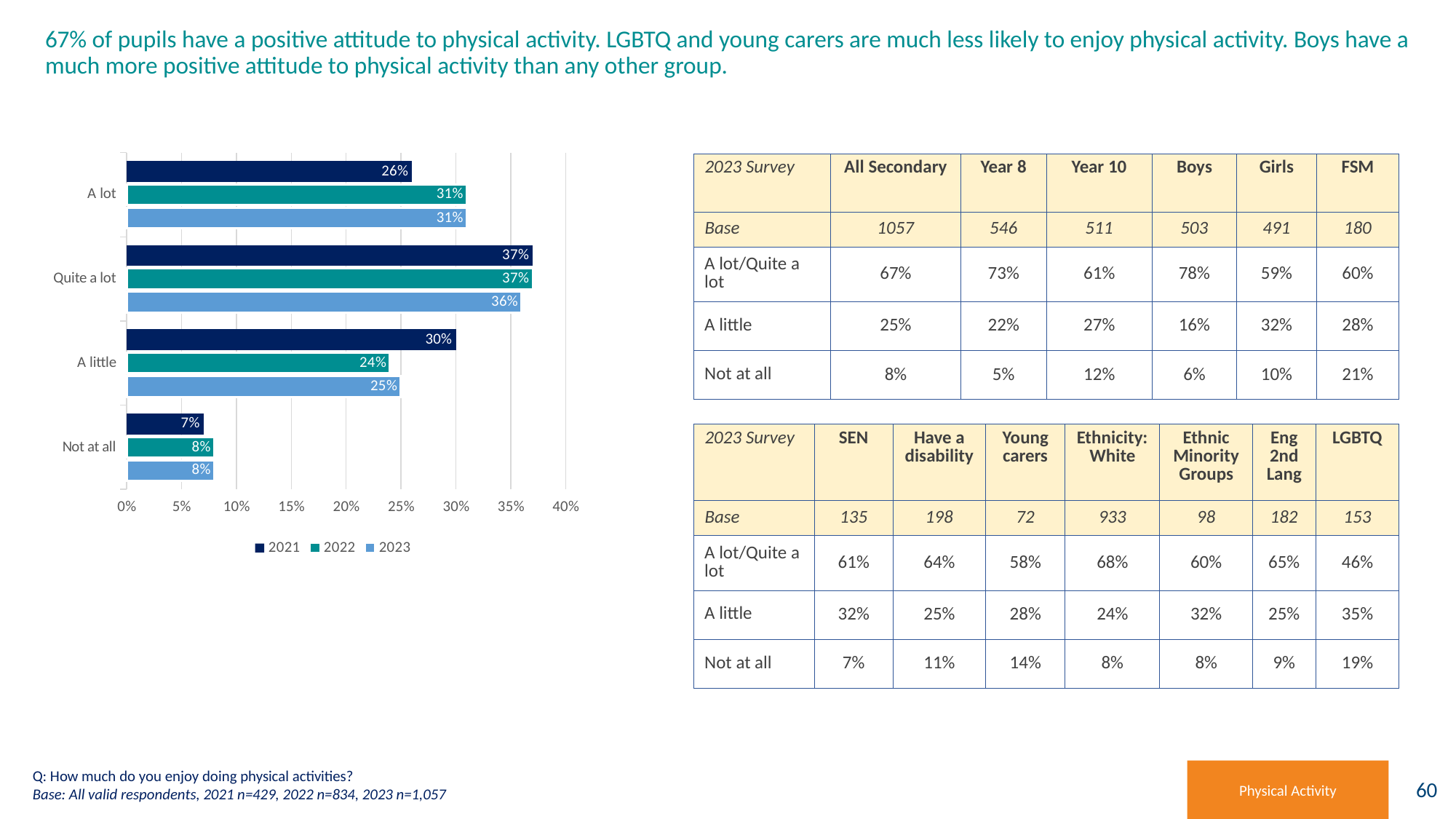

# 67% of pupils have a positive attitude to physical activity. LGBTQ and young carers are much less likely to enjoy physical activity. Boys have a much more positive attitude to physical activity than any other group.

### Chart

| Category | 2023 | 2022 | 2021 |
|---|---|---|---|
| Not at all | 0.08 | 0.08 | 0.07 |
| A little | 0.25 | 0.24 | 0.3 |
| Quite a lot | 0.36 | 0.37 | 0.37 |
| A lot | 0.31 | 0.31 | 0.26 |
| 2023 Survey | All Secondary | Year 8 | Year 10 | Boys | Girls | FSM |
| --- | --- | --- | --- | --- | --- | --- |
| Base | 1057 | 546 | 511 | 503 | 491 | 180 |
| A lot/Quite a lot | 67% | 73% | 61% | 78% | 59% | 60% |
| A little | 25% | 22% | 27% | 16% | 32% | 28% |
| Not at all | 8% | 5% | 12% | 6% | 10% | 21% |
| 2023 Survey | SEN | Have a disability | Young carers | Ethnicity: White | Ethnic Minority Groups | Eng 2nd Lang | LGBTQ |
| --- | --- | --- | --- | --- | --- | --- | --- |
| Base | 135 | 198 | 72 | 933 | 98 | 182 | 153 |
| A lot/Quite a lot | 61% | 64% | 58% | 68% | 60% | 65% | 46% |
| A little | 32% | 25% | 28% | 24% | 32% | 25% | 35% |
| Not at all | 7% | 11% | 14% | 8% | 8% | 9% | 19% |
Q: How much do you enjoy doing physical activities?
Base: All valid respondents, 2021 n=429, 2022 n=834, 2023 n=1,057
Physical Activity